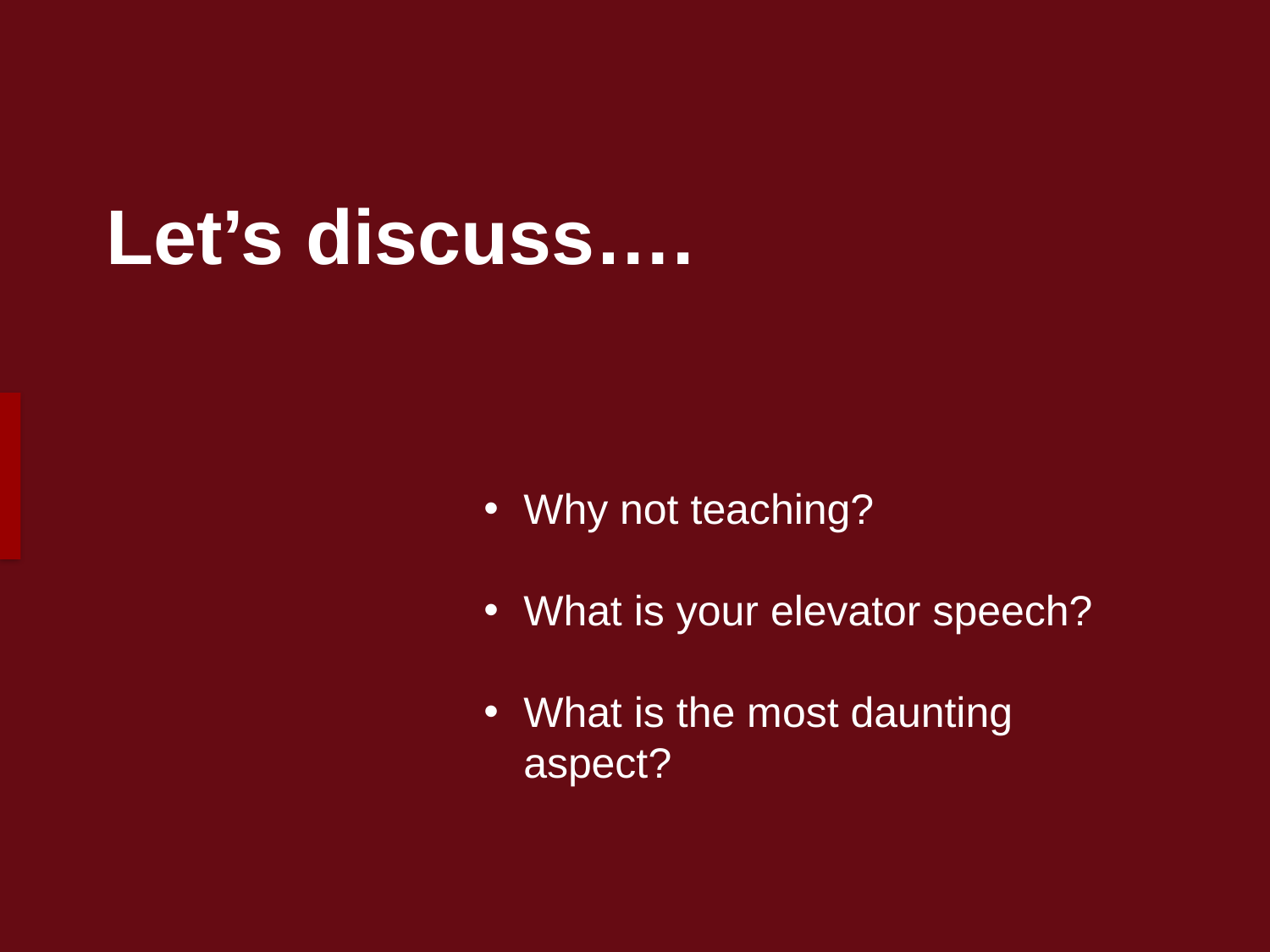

# Let’s discuss….
Why not teaching?

What is your elevator speech?

What is the most daunting aspect?